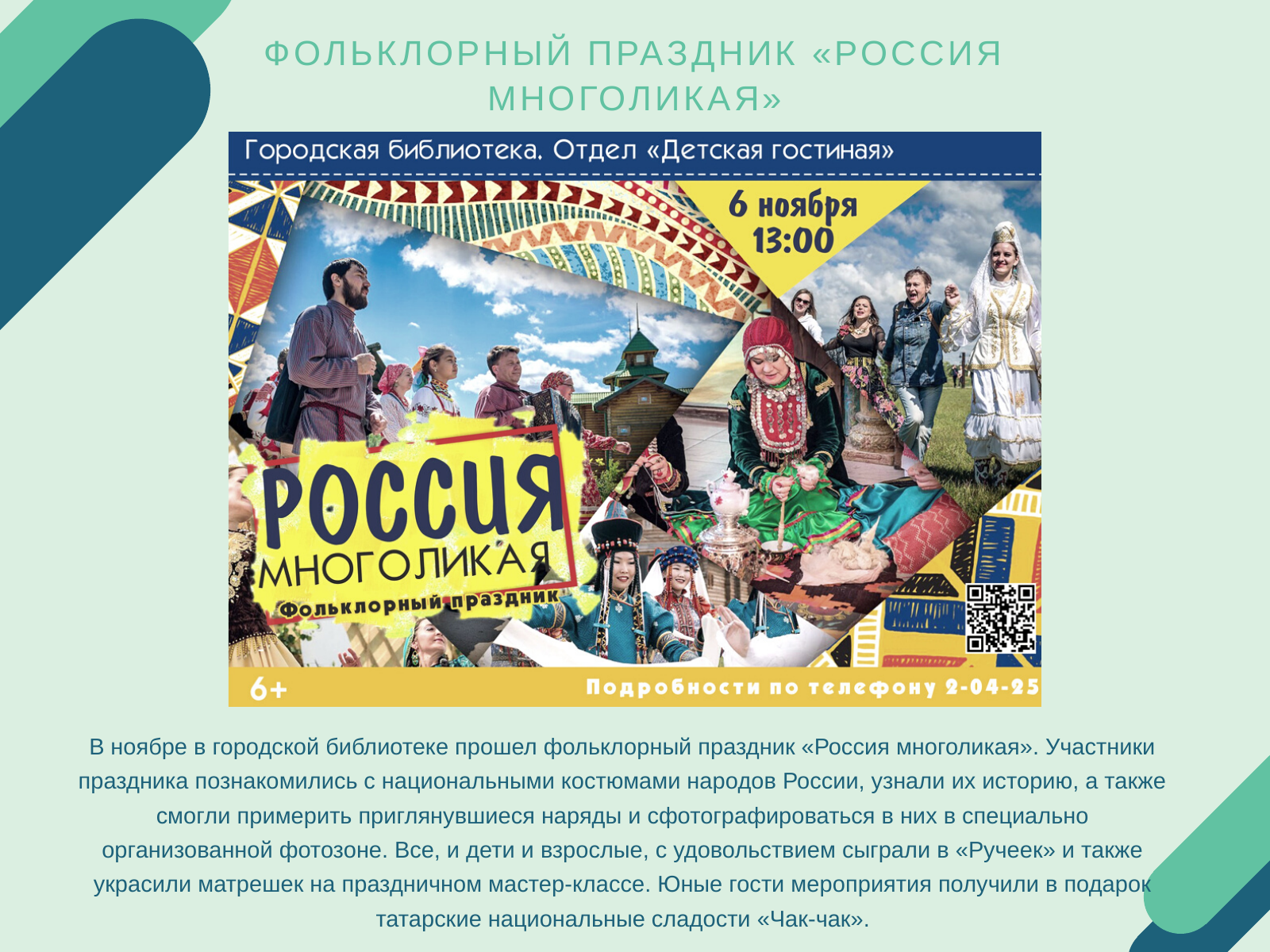

ФОЛЬКЛОРНЫЙ ПРАЗДНИК «РОССИЯ МНОГОЛИКАЯ»

В ноябре в городской библиотеке прошел фольклорный праздник «Россия многоликая». Участники праздника познакомились с национальными костюмами народов России, узнали их историю, а также смогли примерить приглянувшиеся наряды и сфотографироваться в них в специально организованной фотозоне. Все, и дети и взрослые, с удовольствием сыграли в «Ручеек» и также украсили матрешек на праздничном мастер-классе. Юные гости мероприятия получили в подарок татарские национальные сладости «Чак-чак».